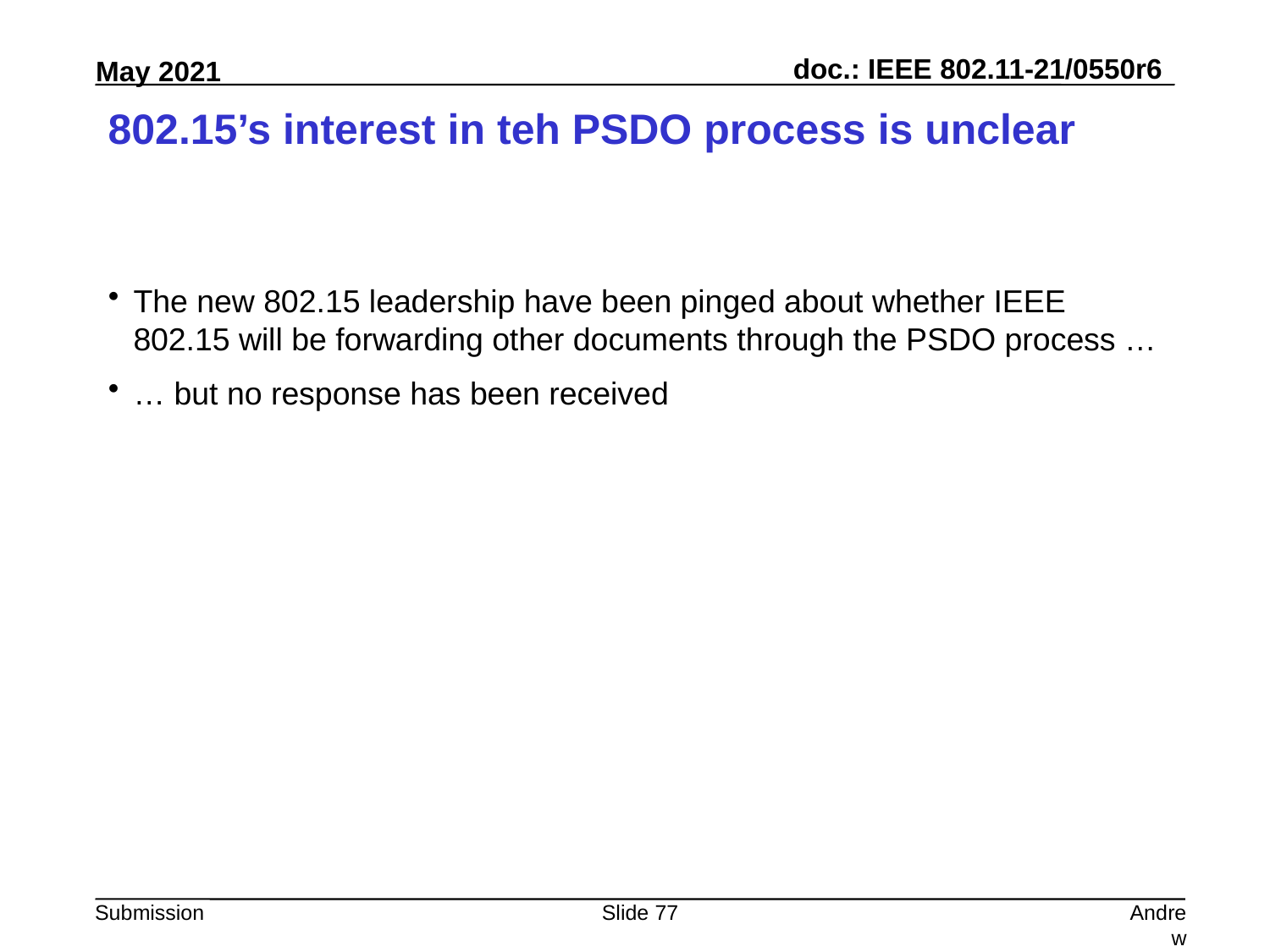

# 802.15’s interest in teh PSDO process is unclear
The new 802.15 leadership have been pinged about whether IEEE 802.15 will be forwarding other documents through the PSDO process …
… but no response has been received

Slide 77
Andrew Myles, Cisco